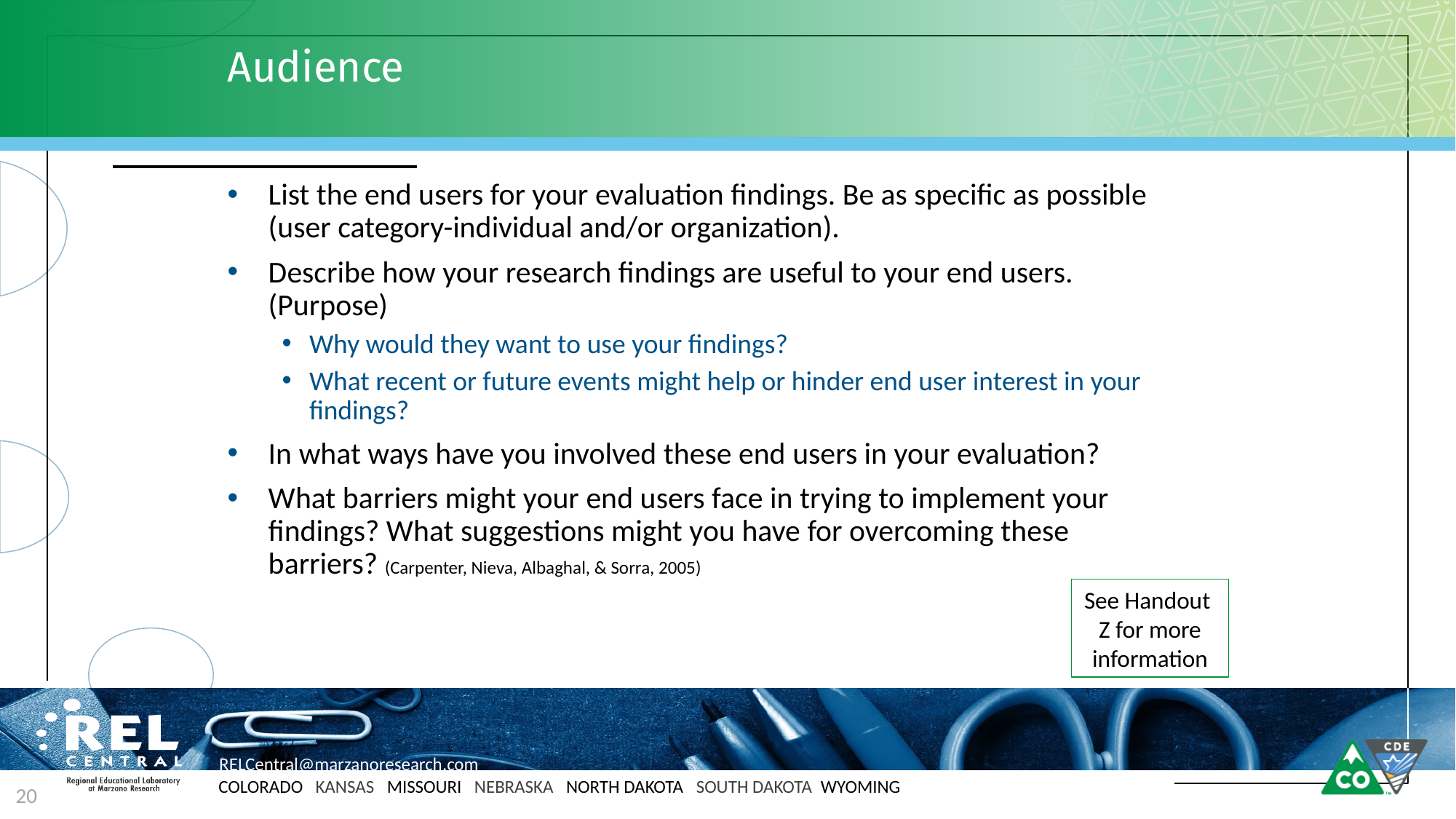

# Audience
List the end users for your evaluation findings. Be as specific as possible (user category-individual and/or organization).
Describe how your research findings are useful to your end users. (Purpose)
Why would they want to use your findings?
What recent or future events might help or hinder end user interest in your findings?
In what ways have you involved these end users in your evaluation?
What barriers might your end users face in trying to implement your findings? What suggestions might you have for overcoming these barriers? (Carpenter, Nieva, Albaghal, & Sorra, 2005)

See Handout  Z for more information
20